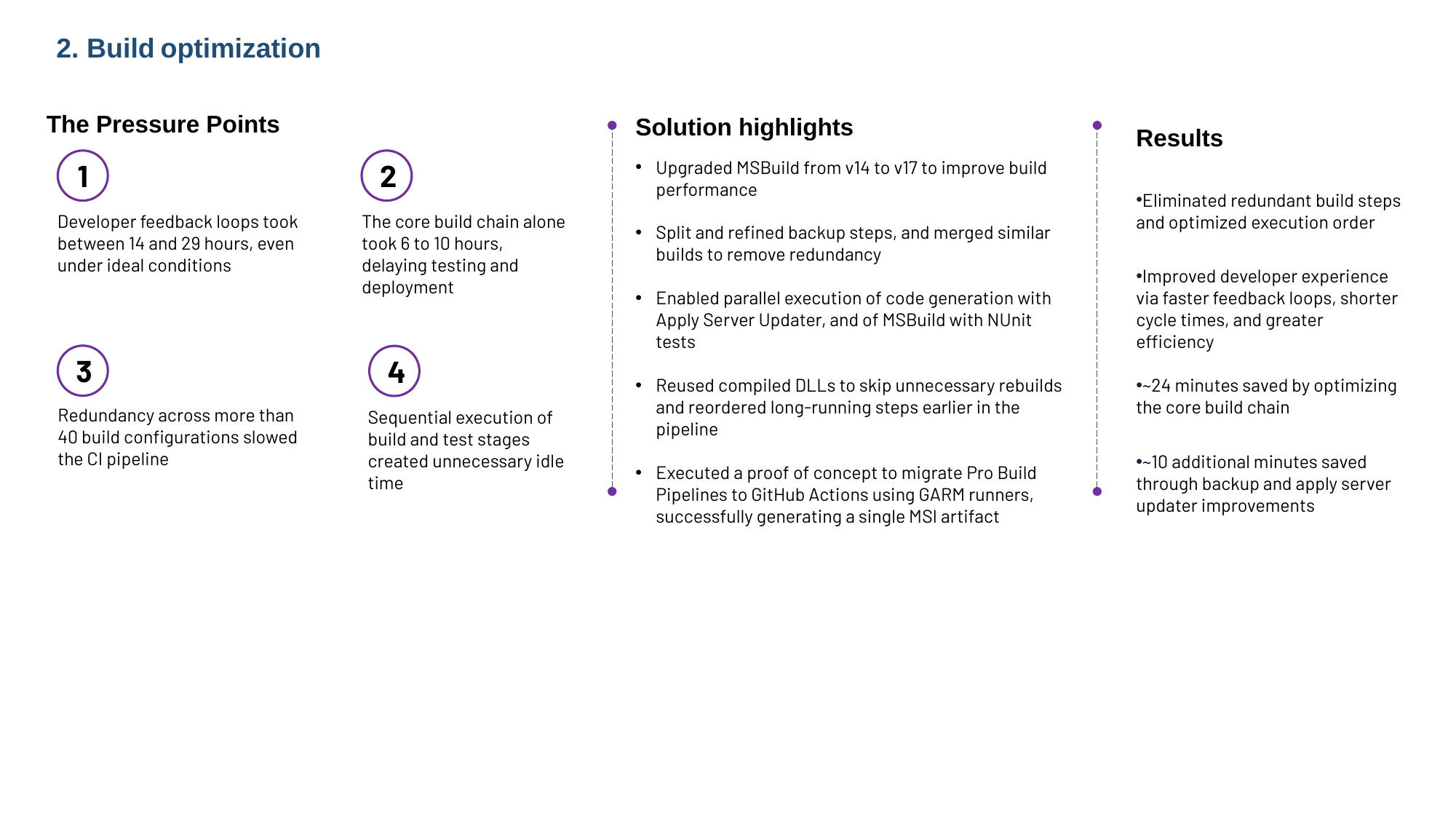

2. Build optimization
The Pressure Points
Solution highlights
Results

Eliminated redundant build steps and optimized execution order

Improved developer experience via faster feedback loops, shorter cycle times, and greater efficiency

~24 minutes saved by optimizing the core build chain

~10 additional minutes saved through backup and apply server updater improvements

Upgraded MSBuild from v14 to v17 to improve build performance

Split and refined backup steps, and merged similar builds to remove redundancy

Enabled parallel execution of code generation with Apply Server Updater, and of MSBuild with NUnit tests

Reused compiled DLLs to skip unnecessary rebuilds and reordered long-running steps earlier in the pipeline

Executed a proof of concept to migrate Pro Build Pipelines to GitHub Actions using GARM runners, successfully generating a single MSI artifact

1
2
Developer feedback loops took between 14 and 29 hours, even under ideal conditions
The core build chain alone took 6 to 10 hours, delaying testing and deployment
3
4
Redundancy across more than 40 build configurations slowed the CI pipeline
Sequential execution of build and test stages created unnecessary idle time